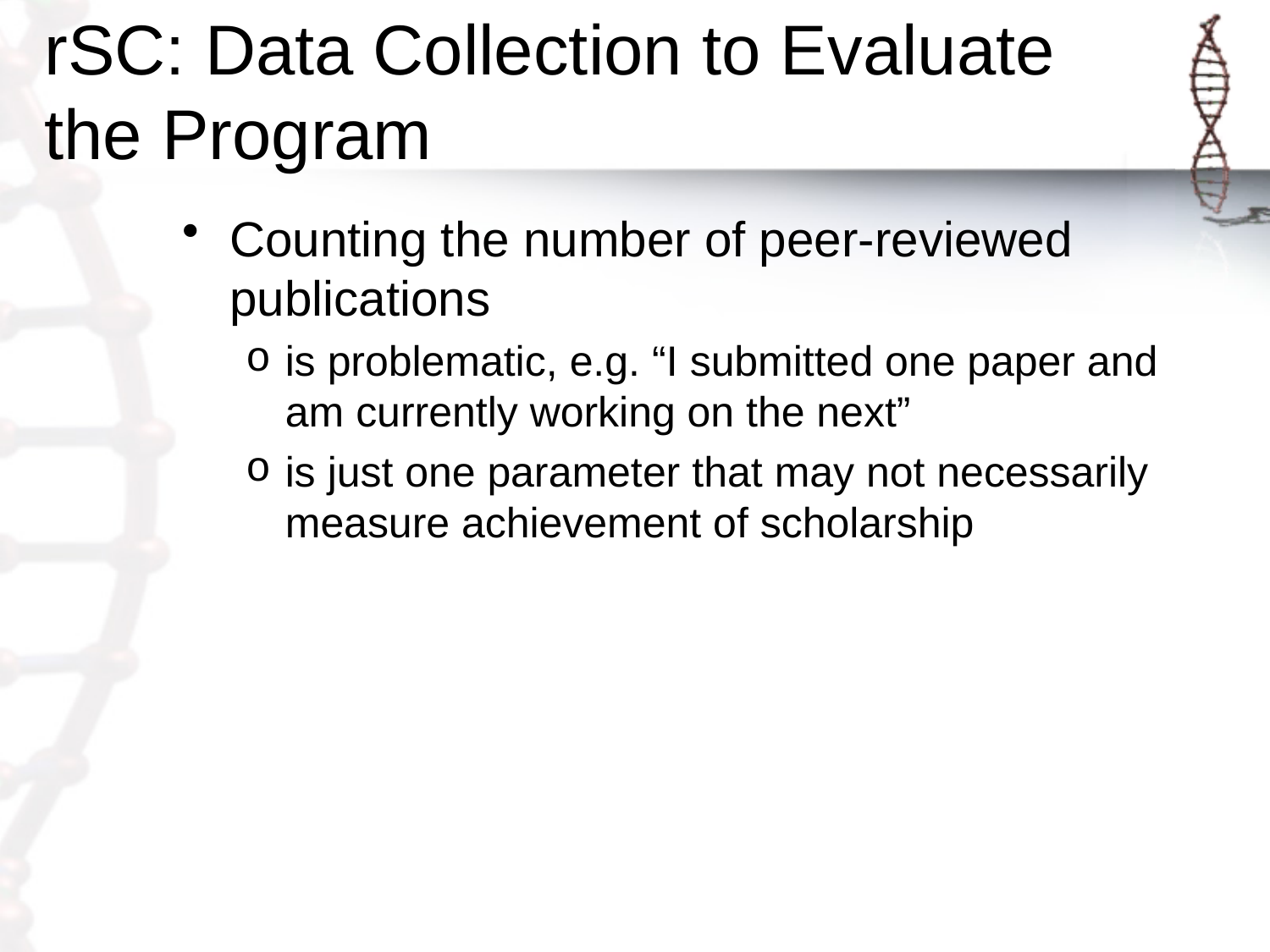

# rSC: Data Collection to Evaluate the Program
Counting the number of peer-reviewed publications
is problematic, e.g. “I submitted one paper and am currently working on the next”
is just one parameter that may not necessarily measure achievement of scholarship